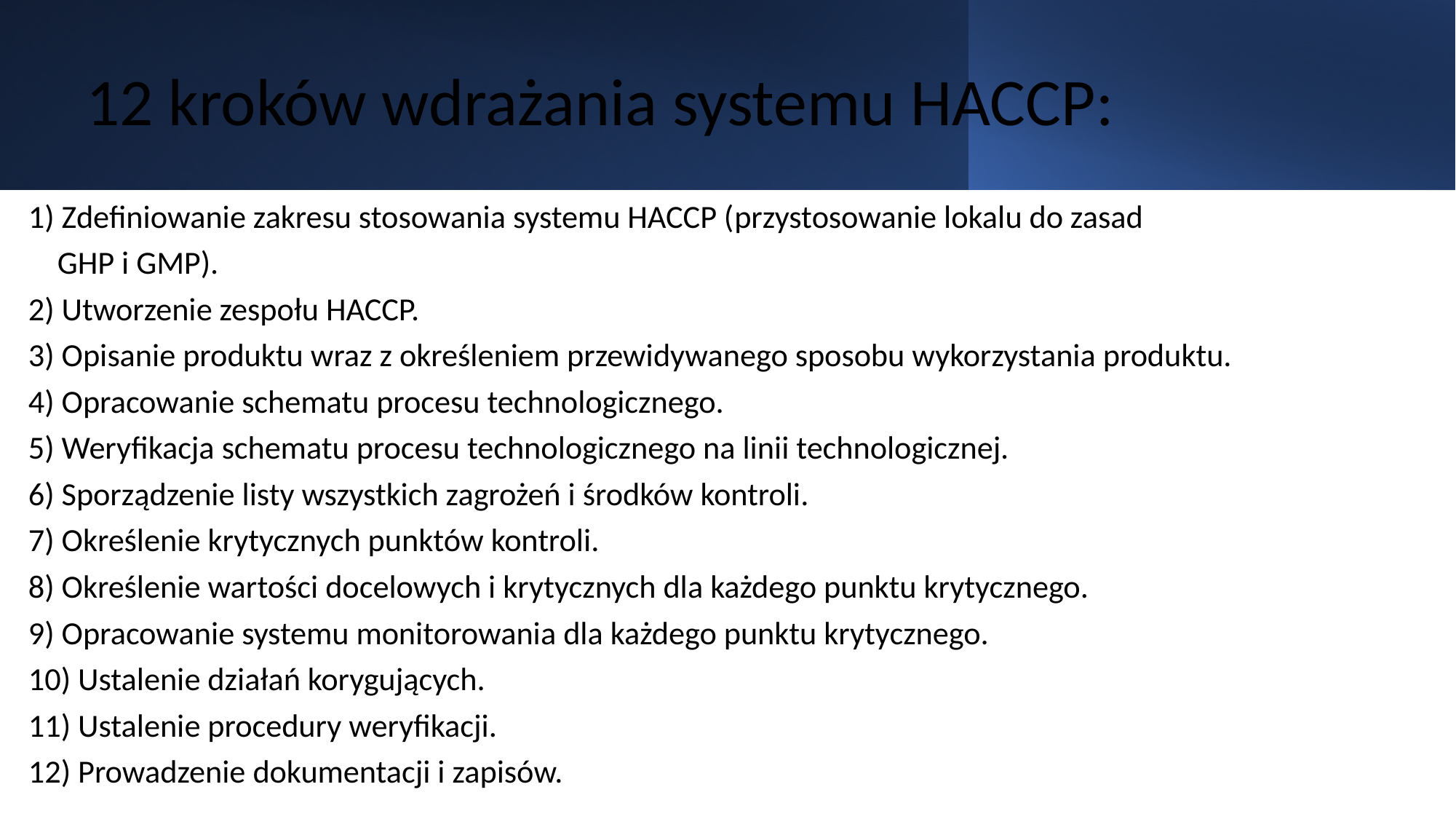

12 kroków wdrażania systemu HACCP:

1) Zdefiniowanie zakresu stosowania systemu HACCP (przystosowanie lokalu do zasad
    GHP i GMP).
2) Utworzenie zespołu HACCP.
3) Opisanie produktu wraz z określeniem przewidywanego sposobu wykorzystania produktu.
4) Opracowanie schematu procesu technologicznego.
5) Weryfikacja schematu procesu technologicznego na linii technologicznej.
6) Sporządzenie listy wszystkich zagrożeń i środków kontroli.
7) Określenie krytycznych punktów kontroli.
8) Określenie wartości docelowych i krytycznych dla każdego punktu krytycznego.
9) Opracowanie systemu monitorowania dla każdego punktu krytycznego.
10) Ustalenie działań korygujących.
11) Ustalenie procedury weryfikacji.
12) Prowadzenie dokumentacji i zapisów.